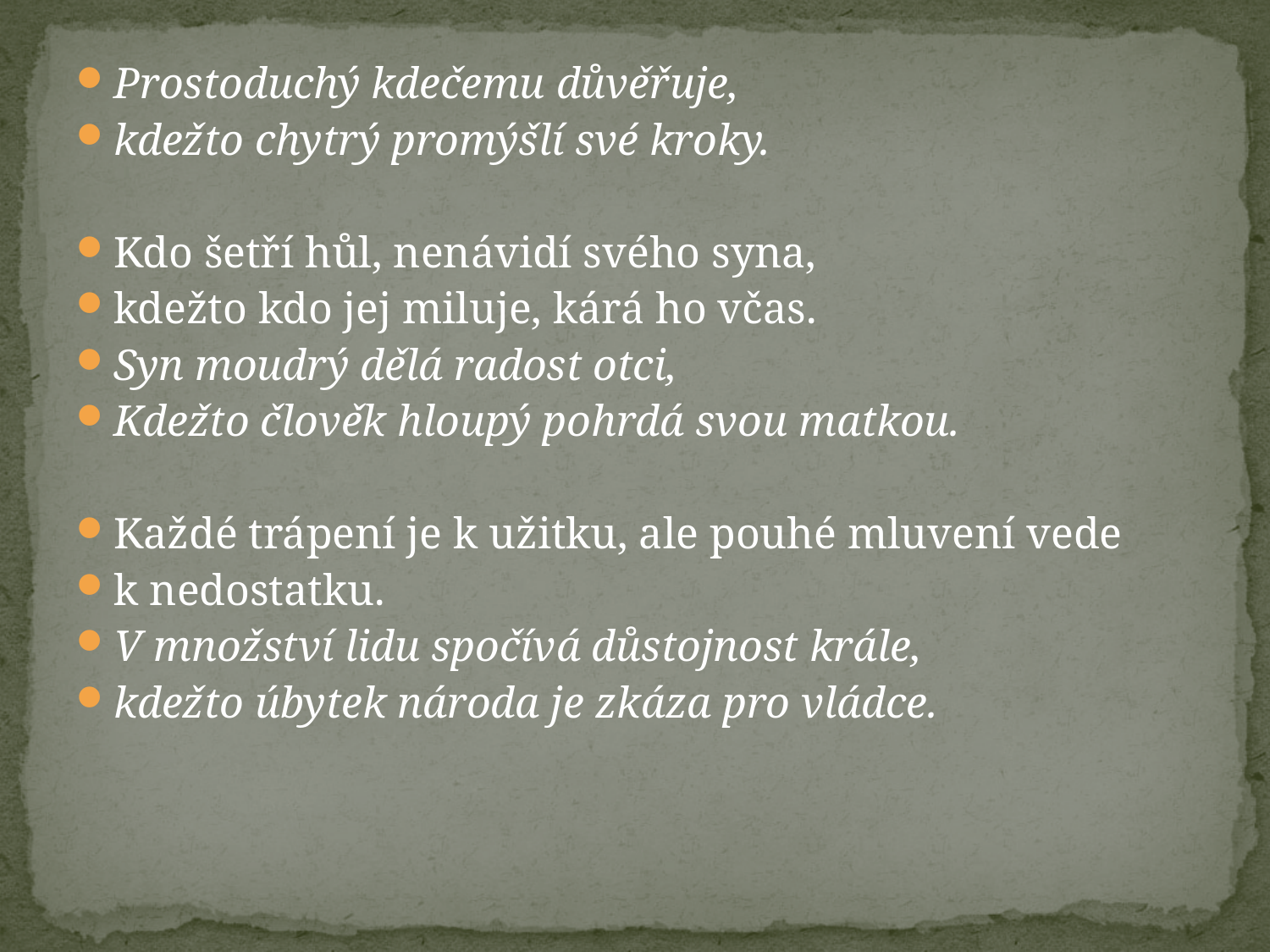

Prostoduchý kdečemu důvěřuje,
kdežto chytrý promýšlí své kroky.

Kdo šetří hůl, nenávidí svého syna,
kdežto kdo jej miluje, kárá ho včas.
Syn moudrý dělá radost otci,
Kdežto člověk hloupý pohrdá svou matkou.

Každé trápení je k užitku, ale pouhé mluvení vede
k nedostatku.
V množství lidu spočívá důstojnost krále,
kdežto úbytek národa je zkáza pro vládce.